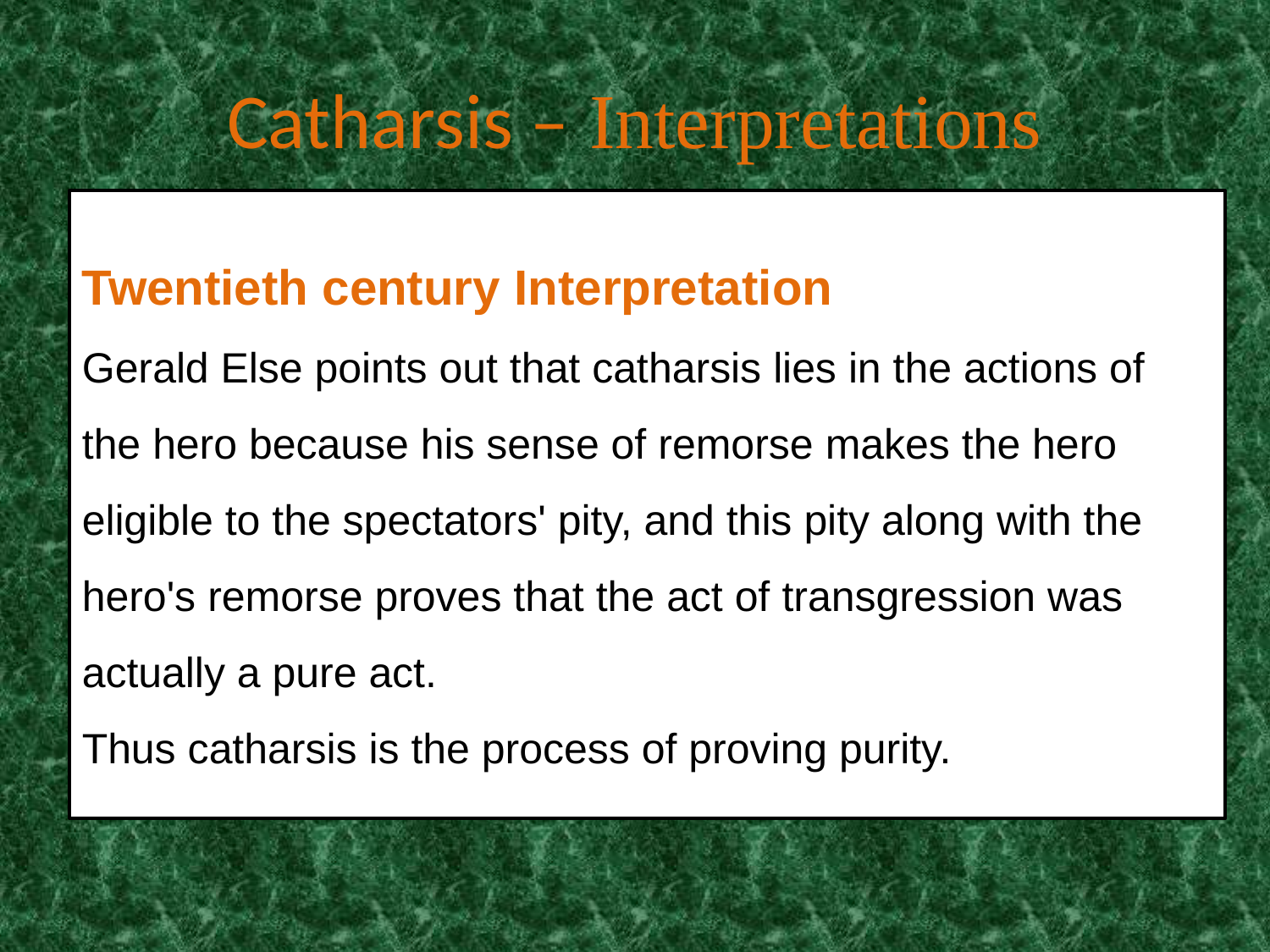

Catharsis – Interpretations
Twentieth century Interpretation
Gerald Else points out that catharsis lies in the actions of the hero because his sense of remorse makes the hero eligible to the spectators' pity, and this pity along with the hero's remorse proves that the act of transgression was actually a pure act.
Thus catharsis is the process of proving purity.